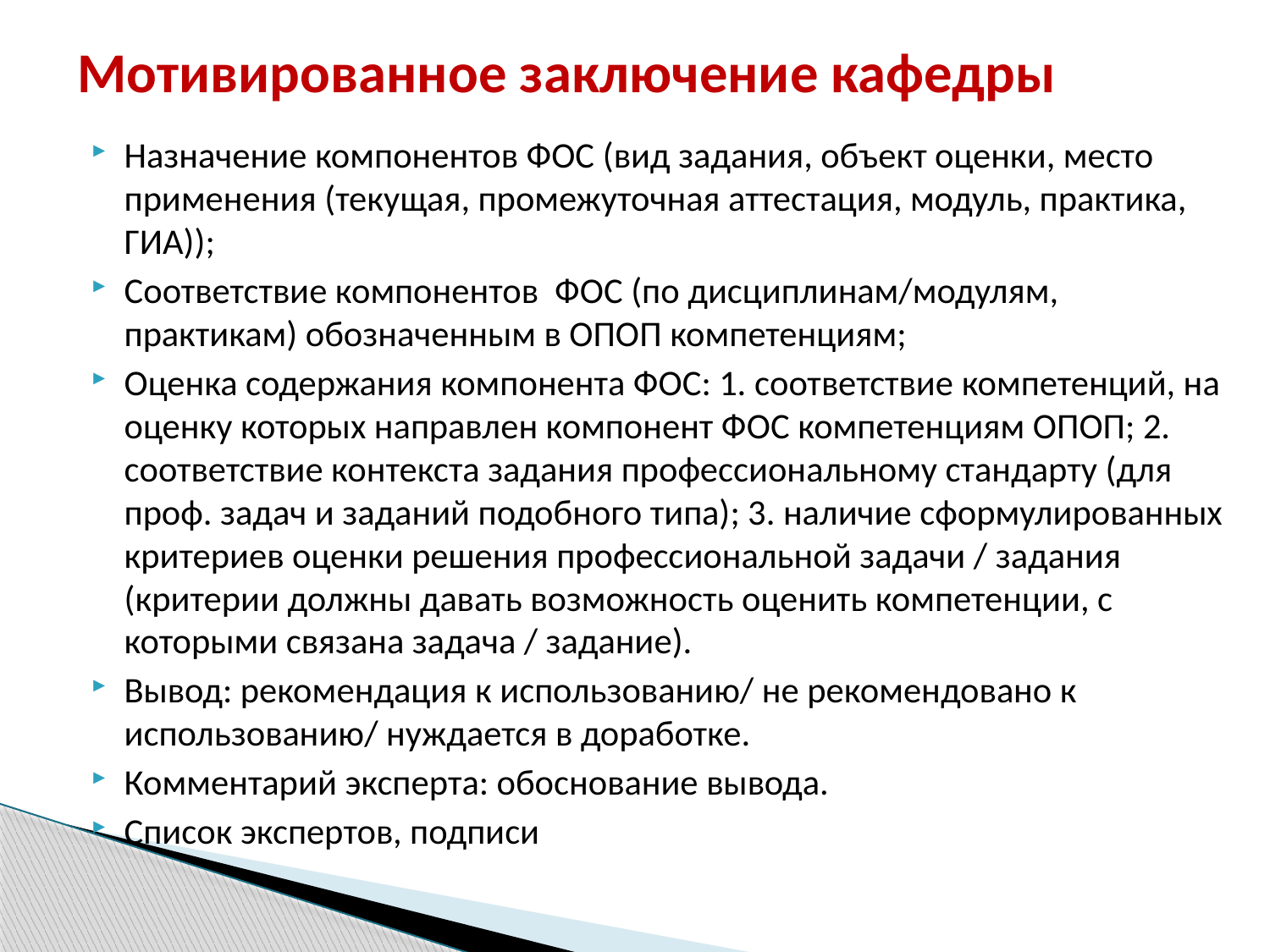

# Мотивированное заключение кафедры
Назначение компонентов ФОС (вид задания, объект оценки, место применения (текущая, промежуточная аттестация, модуль, практика, ГИА));
Соответствие компонентов  ФОС (по дисциплинам/модулям, практикам) обозначенным в ОПОП компетенциям;
Оценка содержания компонента ФОС: 1. соответствие компетенций, на оценку которых направлен компонент ФОС компетенциям ОПОП; 2. соответствие контекста задания профессиональному стандарту (для проф. задач и заданий подобного типа); 3. наличие сформулированных критериев оценки решения профессиональной задачи / задания (критерии должны давать возможность оценить компетенции, с которыми связана задача / задание).
Вывод: рекомендация к использованию/ не рекомендовано к использованию/ нуждается в доработке.
Комментарий эксперта: обоснование вывода.
Список экспертов, подписи